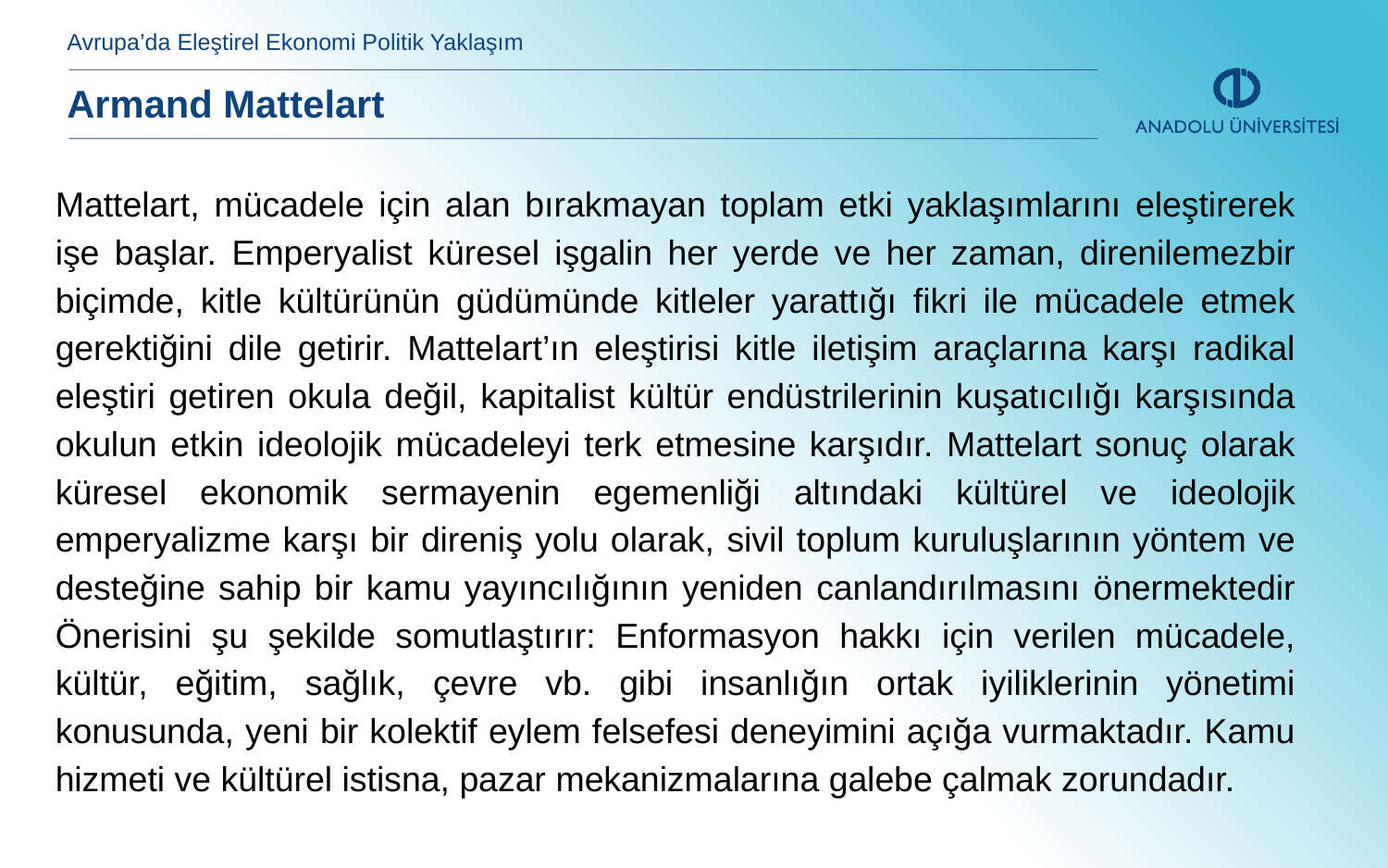

Avrupa’da Eleştirel Ekonomi Politik Yaklaşım
Armand Mattelart
Mattelart, mücadele için alan bırakmayan toplam etki yaklaşımlarını eleştirerek işe başlar. Emperyalist küresel işgalin her yerde ve her zaman, direnilemezbir biçimde, kitle kültürünün güdümünde kitleler yarattığı fikri ile mücadele etmek gerektiğini dile getirir. Mattelart’ın eleştirisi kitle iletişim araçlarına karşı radikal eleştiri getiren okula değil, kapitalist kültür endüstrilerinin kuşatıcılığı karşısında okulun etkin ideolojik mücadeleyi terk etmesine karşıdır. Mattelart sonuç olarak küresel ekonomik sermayenin egemenliği altındaki kültürel ve ideolojik emperyalizme karşı bir direniş yolu olarak, sivil toplum kuruluşlarının yöntem ve desteğine sahip bir kamu yayıncılığının yeniden canlandırılmasını önermektedir Önerisini şu şekilde somutlaştırır: Enformasyon hakkı için verilen mücadele, kültür, eğitim, sağlık, çevre vb. gibi insanlığın ortak iyiliklerinin yönetimi konusunda, yeni bir kolektif eylem felsefesi deneyimini açığa vurmaktadır. Kamu hizmeti ve kültürel istisna, pazar mekanizmalarına galebe çalmak zorundadır.